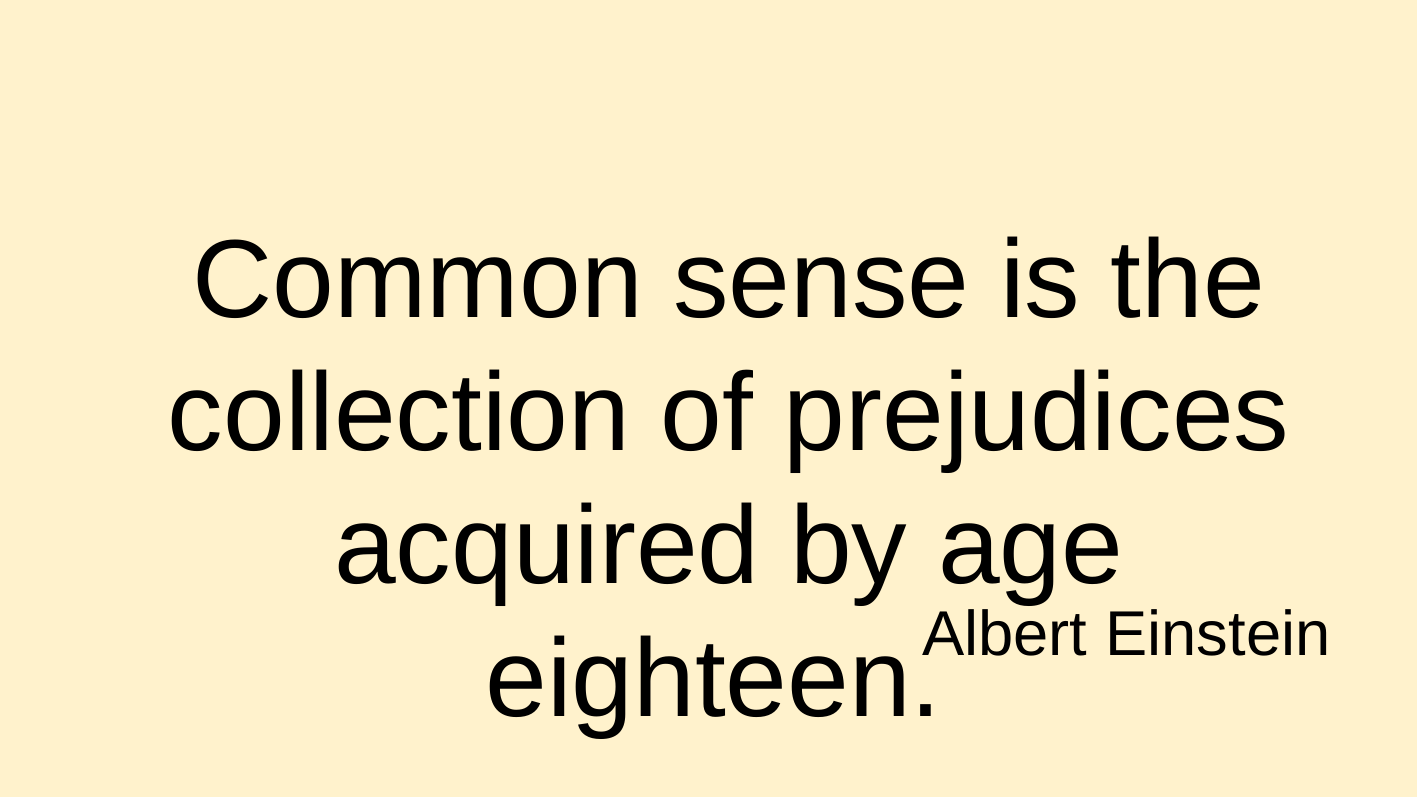

Common sense is the collection of prejudices acquired by age eighteen.
Albert Einstein